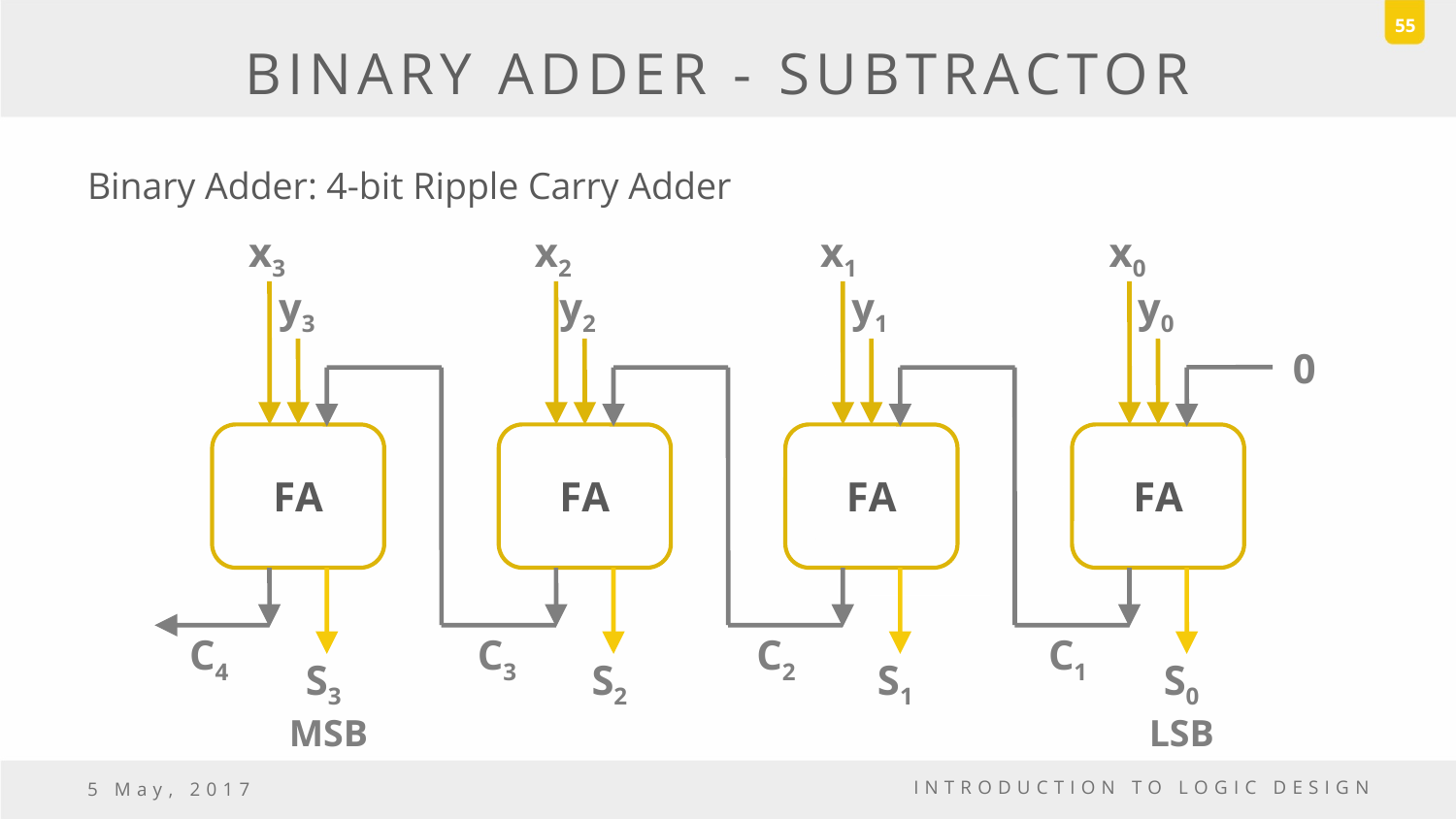

55
# BINARY ADDER - SUBTRACTOR
Binary Adder: 4-bit Ripple Carry Adder
x3
x2
x1
x0

y3
y2
y1
y0

0

FA
FA
FA
FA

C4
C3
C2
C1
S3
S2
S1
S0
MSB
LSB
5 May, 2017
INTRODUCTION TO LOGIC DESIGN